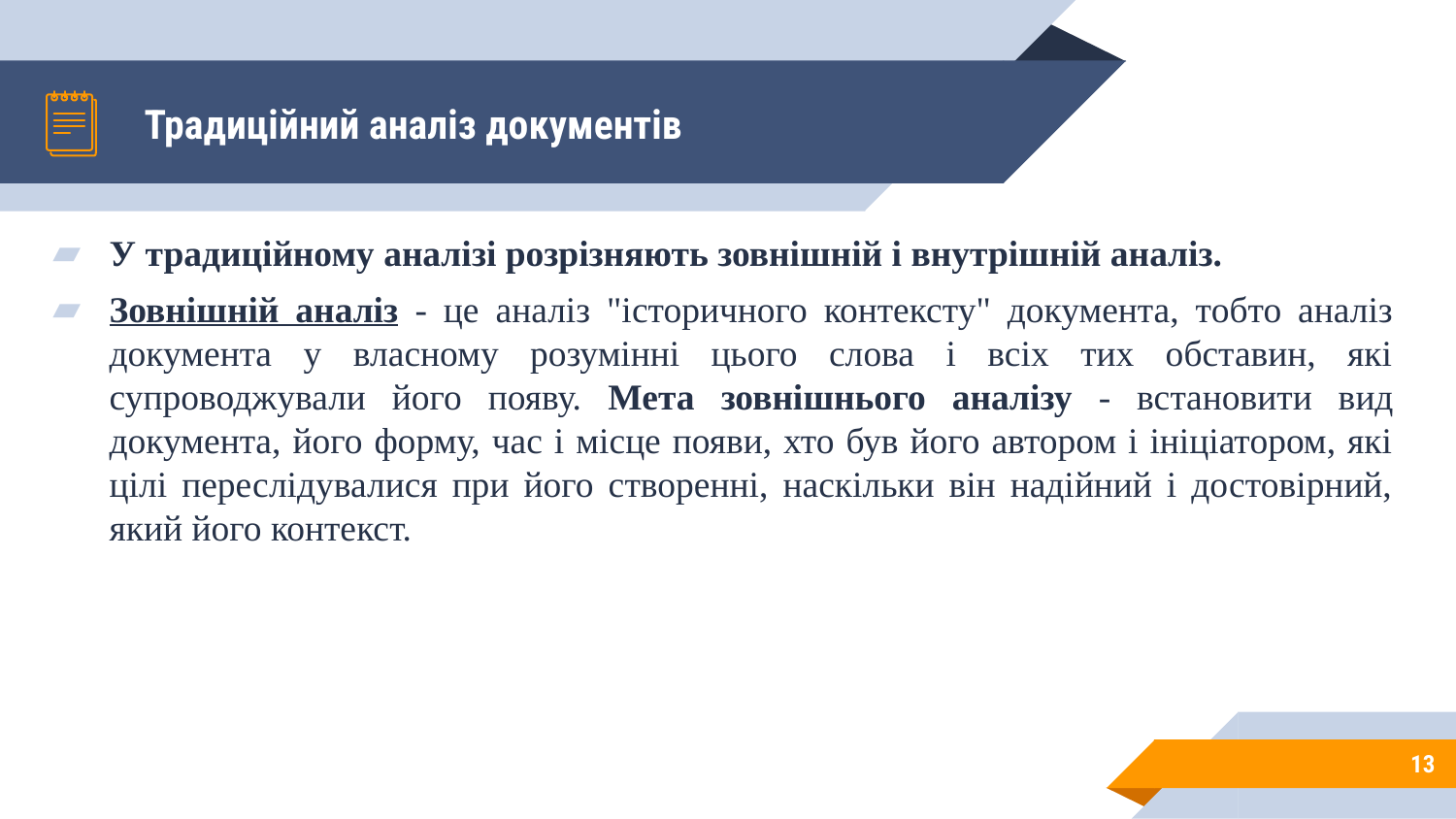

# Традиційний аналіз документів

У традиційному аналізі розрізняють зовнішній і внутрішній аналіз.
Зовнішній аналіз - це аналіз "історичного контексту" документа, тобто аналіз документа у власному розумінні цього слова і всіх тих обставин, які супроводжували його появу. Мета зовнішнього аналізу - встановити вид документа, його форму, час і місце появи, хто був його автором і ініціатором, які цілі переслідувалися при його створенні, наскільки він надійний і достовірний, який його контекст.
13